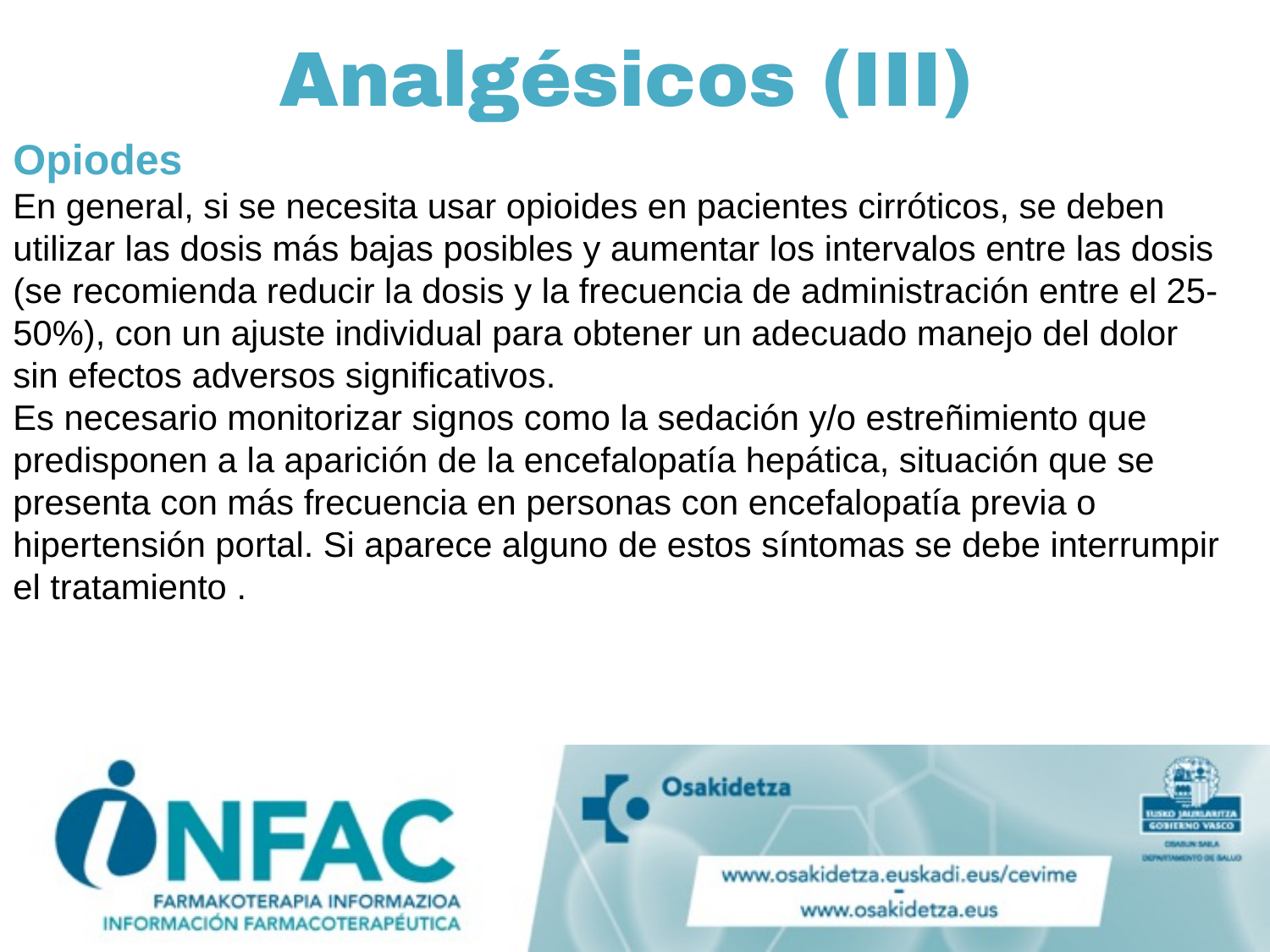

# Analgésicos (III)
Opiodes
En general, si se necesita usar opioides en pacientes cirróticos, se deben utilizar las dosis más bajas posibles y aumentar los intervalos entre las dosis (se recomienda reducir la dosis y la frecuencia de administración entre el 25-50%), con un ajuste individual para obtener un adecuado manejo del dolor sin efectos adversos significativos.
Es necesario monitorizar signos como la sedación y/o estreñimiento que predisponen a la aparición de la encefalopatía hepática, situación que se presenta con más frecuencia en personas con encefalopatía previa o hipertensión portal. Si aparece alguno de estos síntomas se debe interrumpir el tratamiento .